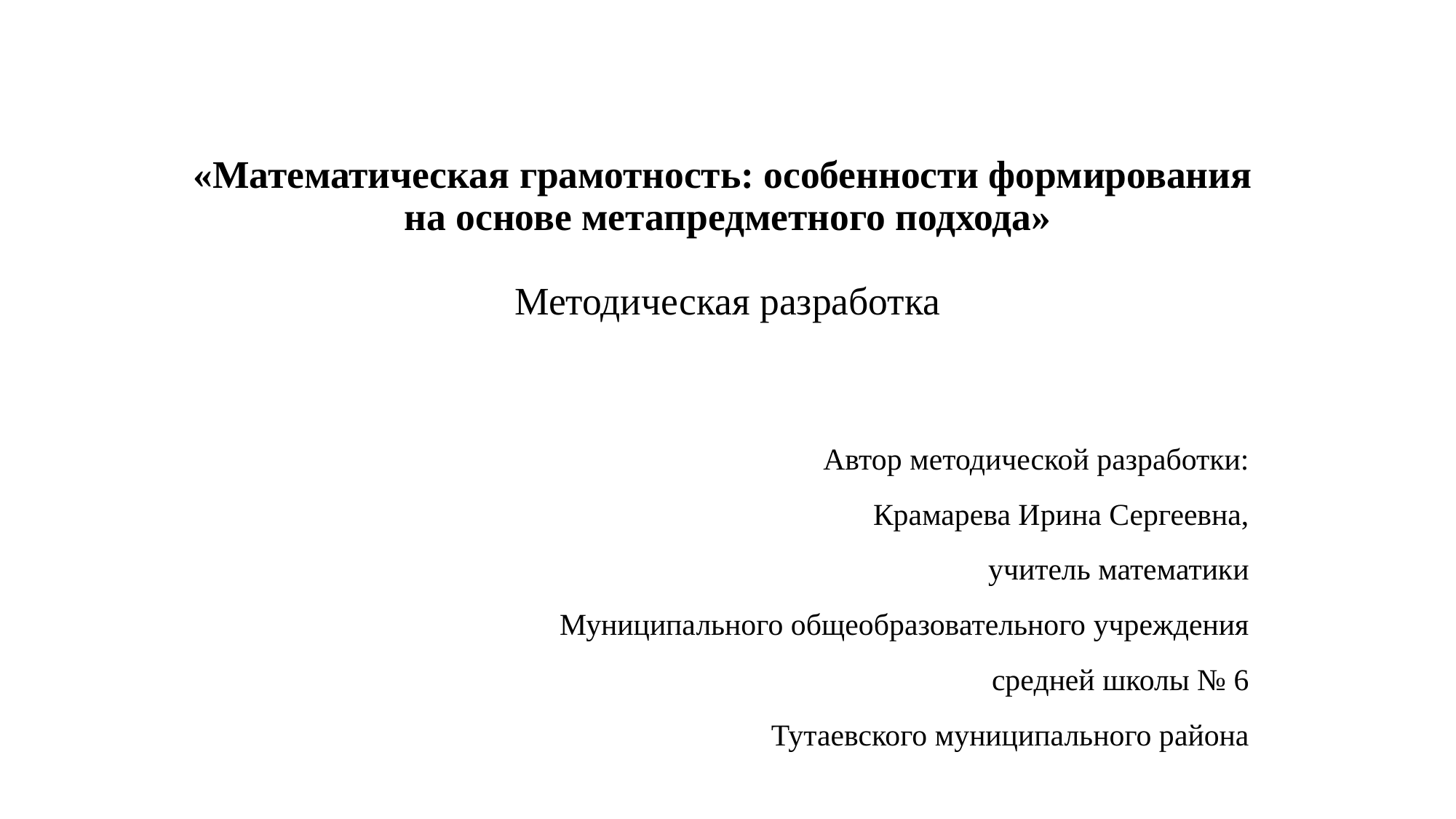

# «Математическая грамотность: особенности формирования на основе метапредметного подхода» Методическая разработка
Автор методической разработки:
Крамарева Ирина Сергеевна,
учитель математики
Муниципального общеобразовательного учреждения
средней школы № 6
Тутаевского муниципального района